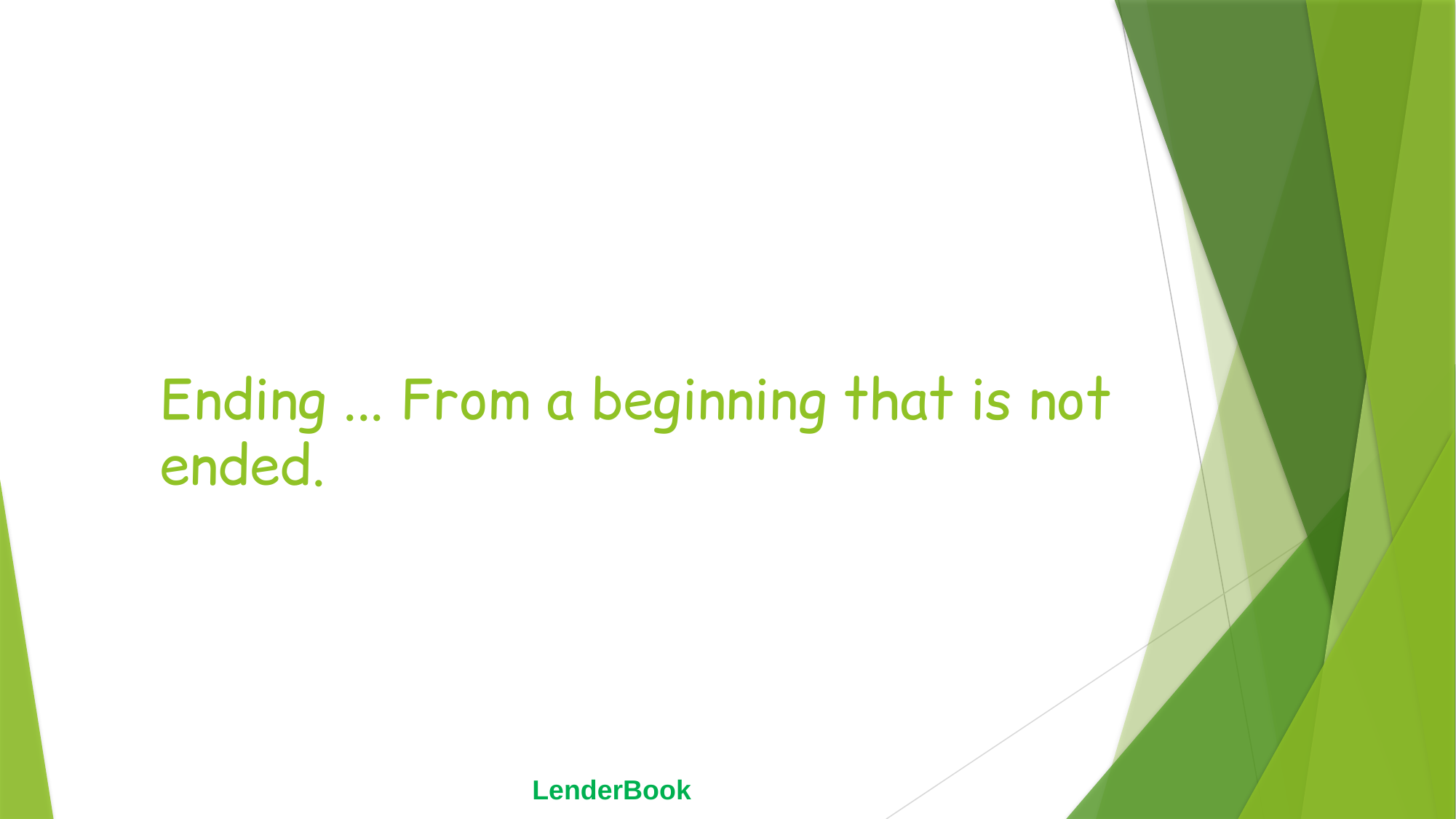

# Ending ... From a beginning that is not ended.
LenderBook